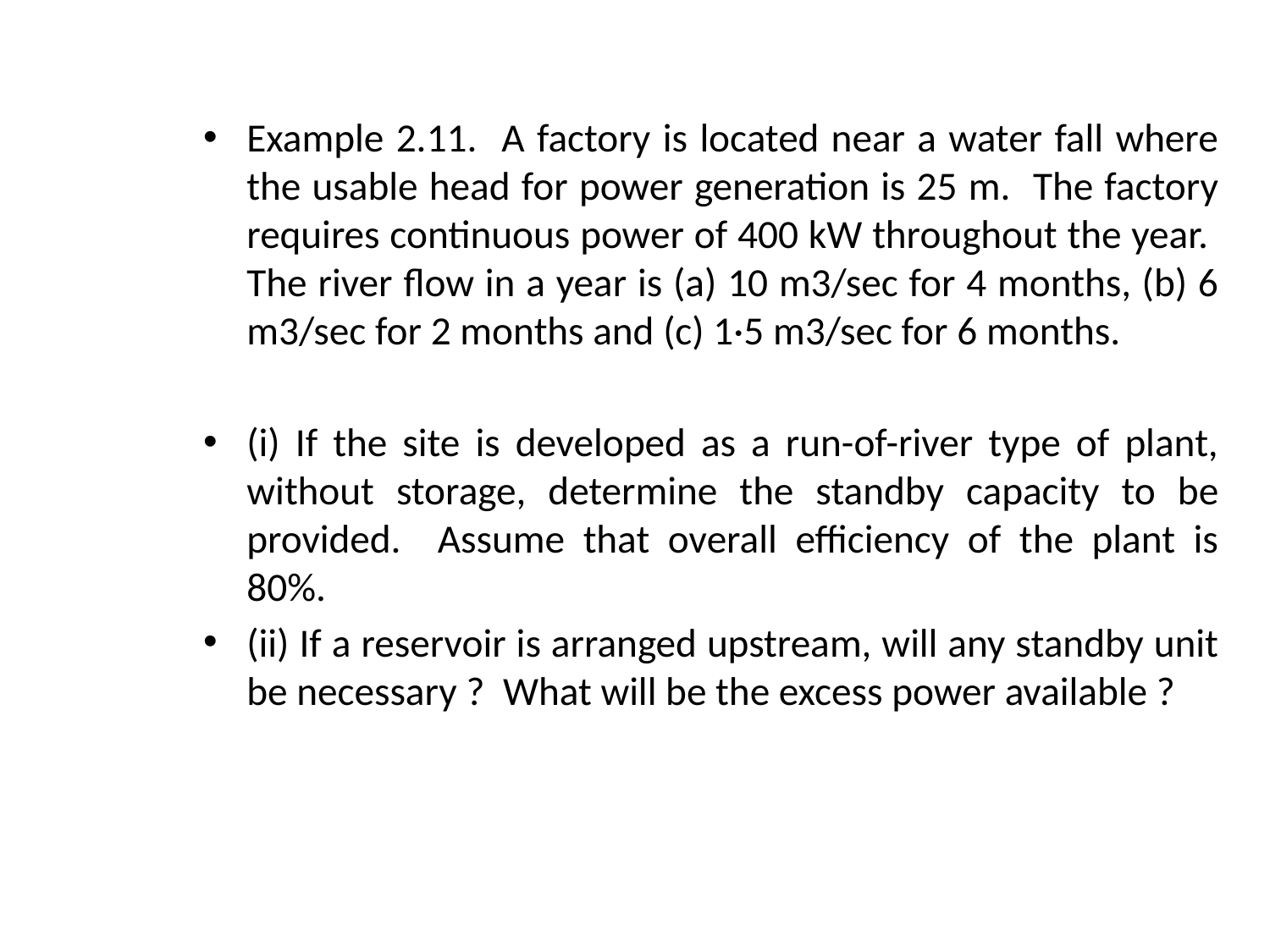

Example 2.11.  A factory is located near a water fall where the usable head for power generation is 25 m.  The factory requires continuous power of 400 kW throughout the year.  The river flow in a year is (a) 10 m3/sec for 4 months, (b) 6 m3/sec for 2 months and (c) 1·5 m3/sec for 6 months.

(i) If the site is developed as a run-of-river type of plant, without storage, determine the standby capacity to be provided.  Assume that overall efficiency of the plant is 80%.
(ii) If a reservoir is arranged upstream, will any standby unit be necessary ?  What will be the excess power available ?